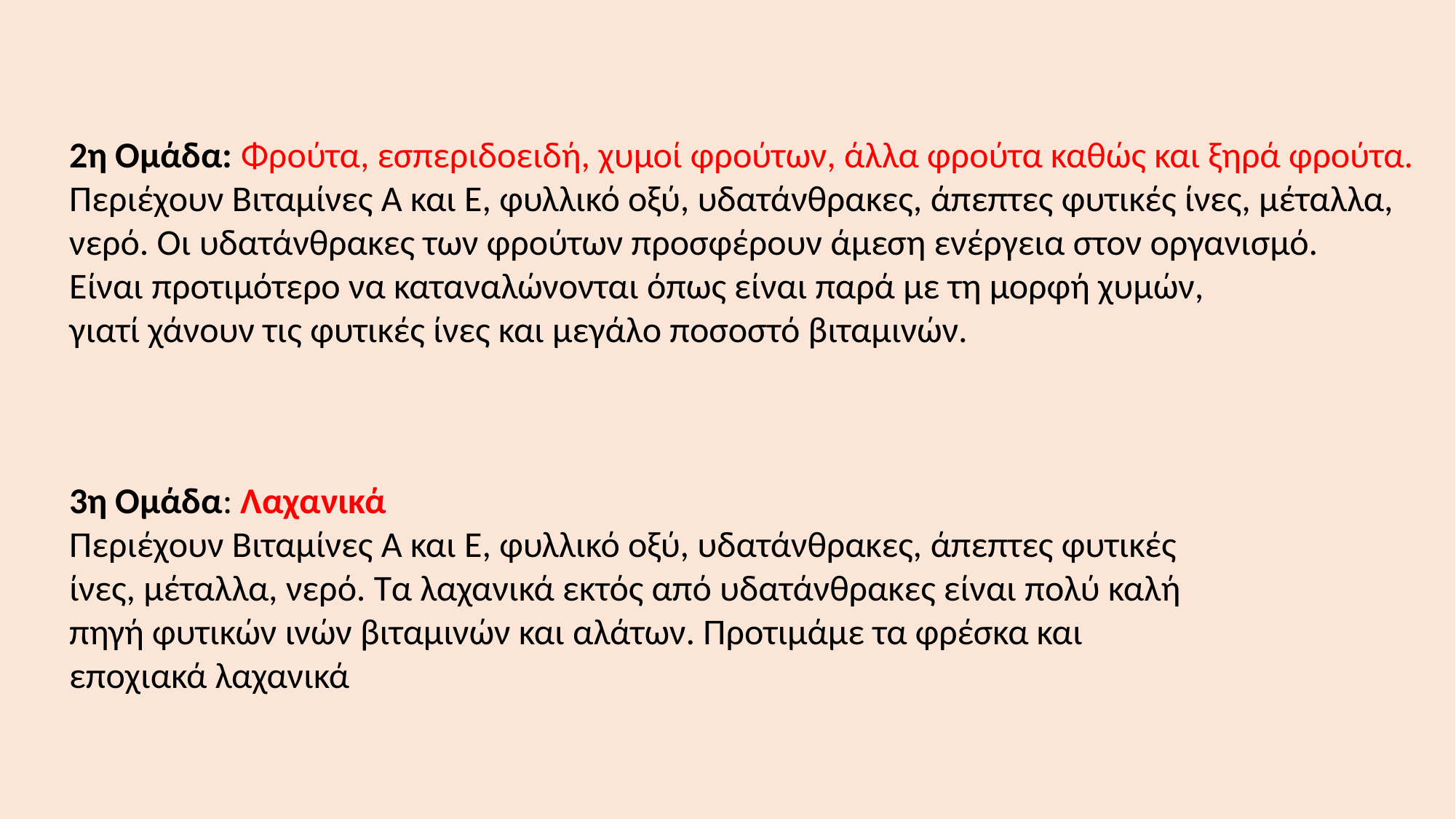

#
2η Ομάδα: Φρούτα, εσπεριδοειδή, χυμοί φρούτων, άλλα φρούτα καθώς και ξηρά φρούτα.
Περιέχουν Βιταμίνες Α και E, φυλλικό οξύ, υδατάνθρακες, άπεπτες φυτικές ίνες, μέταλλα,
νερό. Οι υδατάνθρακες των φρούτων προσφέρουν άμεση ενέργεια στον οργανισμό.
Είναι προτιμότερο να καταναλώνονται όπως είναι παρά με τη μορφή χυμών,
γιατί χάνουν τις φυτικές ίνες και μεγάλο ποσοστό βιταμινών.

3η Ομάδα: Λαχανικά
Περιέχουν Βιταμίνες Α και E, φυλλικό οξύ, υδατάνθρακες, άπεπτες φυτικές ίνες, μέταλλα, νερό. Τα λαχανικά εκτός από υδατάνθρακες είναι πολύ καλή πηγή φυτικών ινών βιταμινών και αλάτων. Προτιμάμε τα φρέσκα και εποχιακά λαχανικά